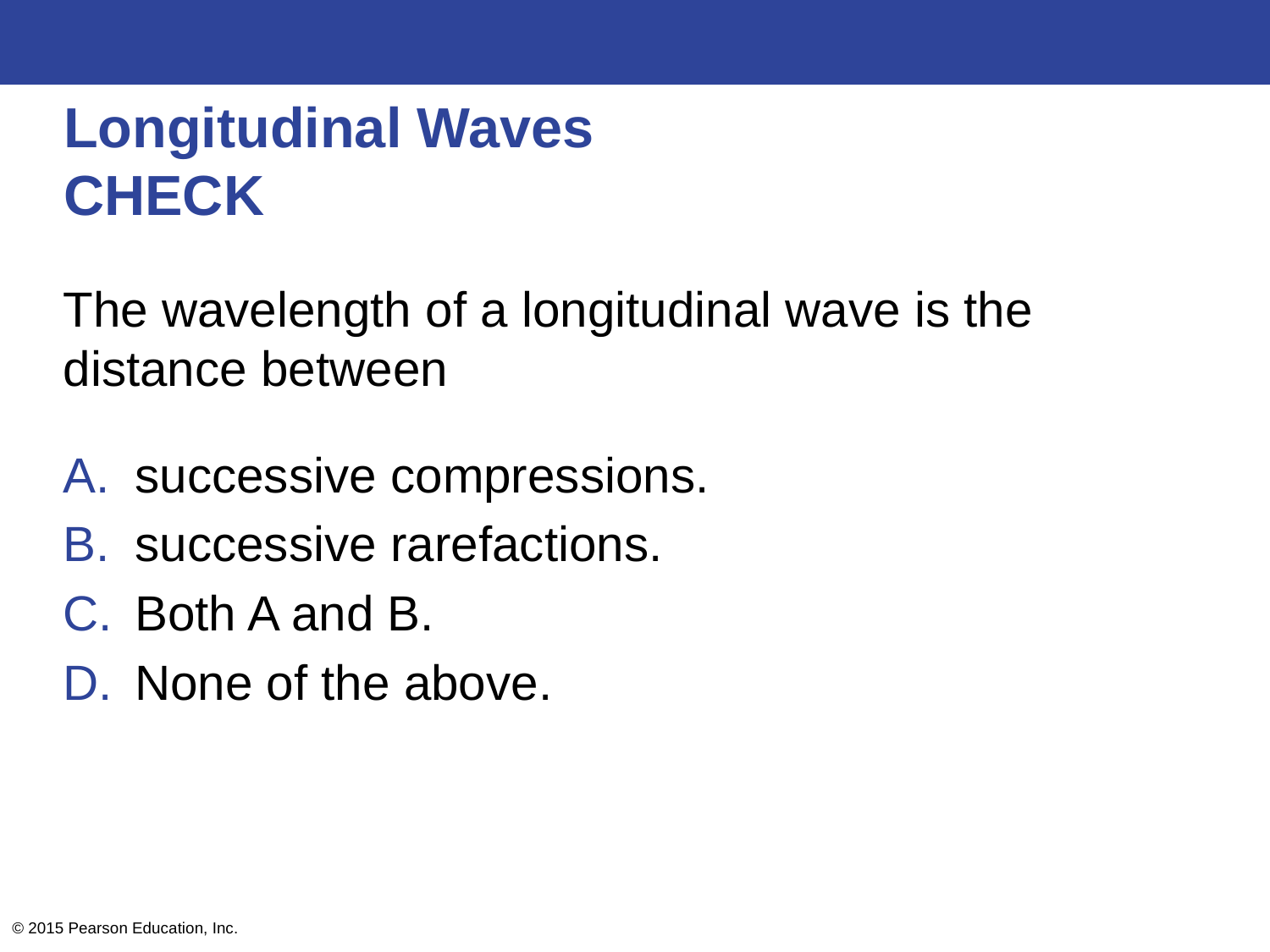

# Longitudinal Waves CHECK
The wavelength of a longitudinal wave is the distance between

successive compressions.
successive rarefactions.
Both A and B.
None of the above.
© 2015 Pearson Education, Inc.